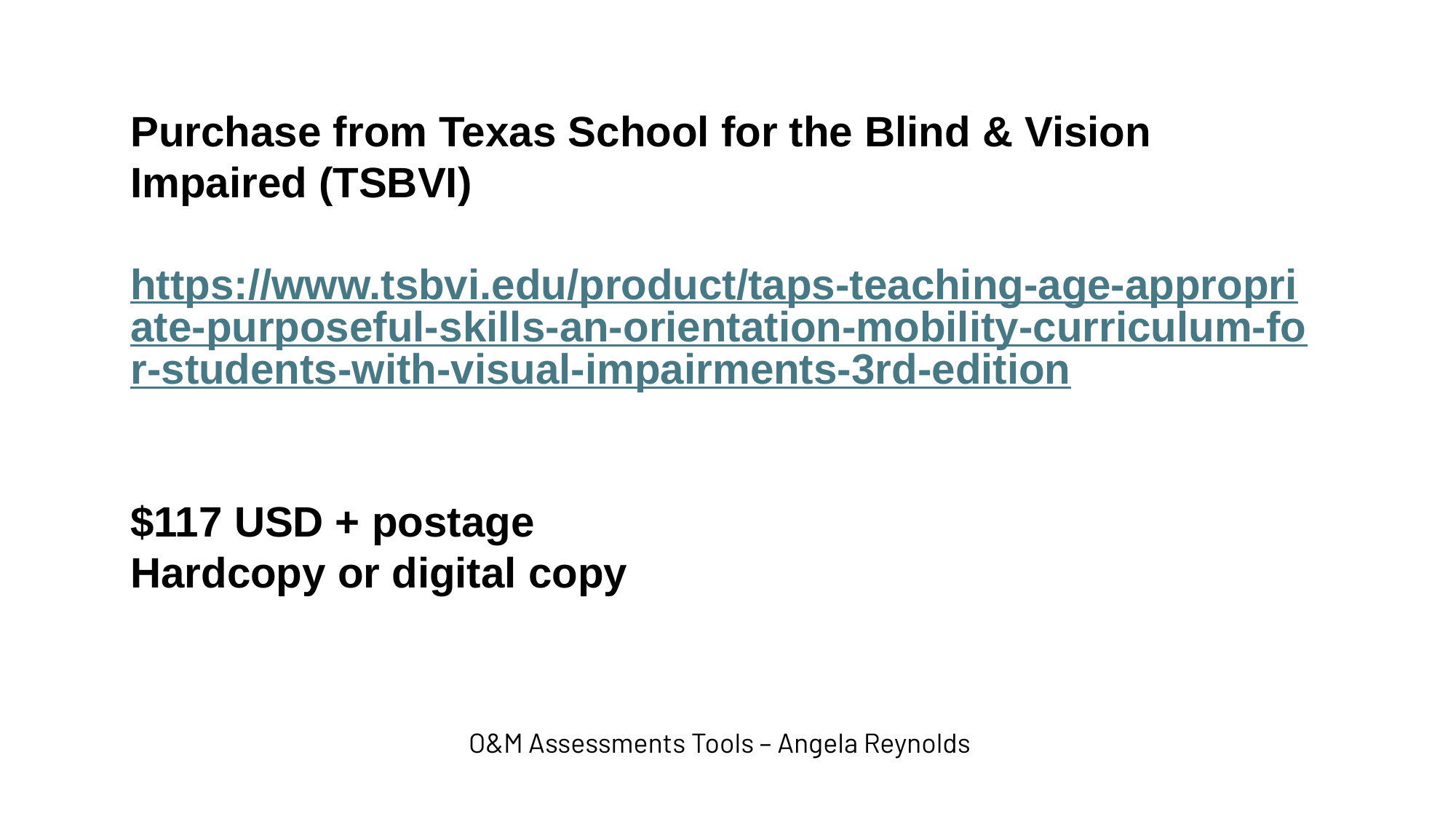

Purchase from Texas School for the Blind & Vision Impaired (TSBVI)

https://www.tsbvi.edu/product/taps-teaching-age-appropriate-purposeful-skills-an-orientation-mobility-curriculum-for-students-with-visual-impairments-3rd-edition

$117 USD + postage
Hardcopy or digital copy
O&M Assessments Tools – Angela Reynolds